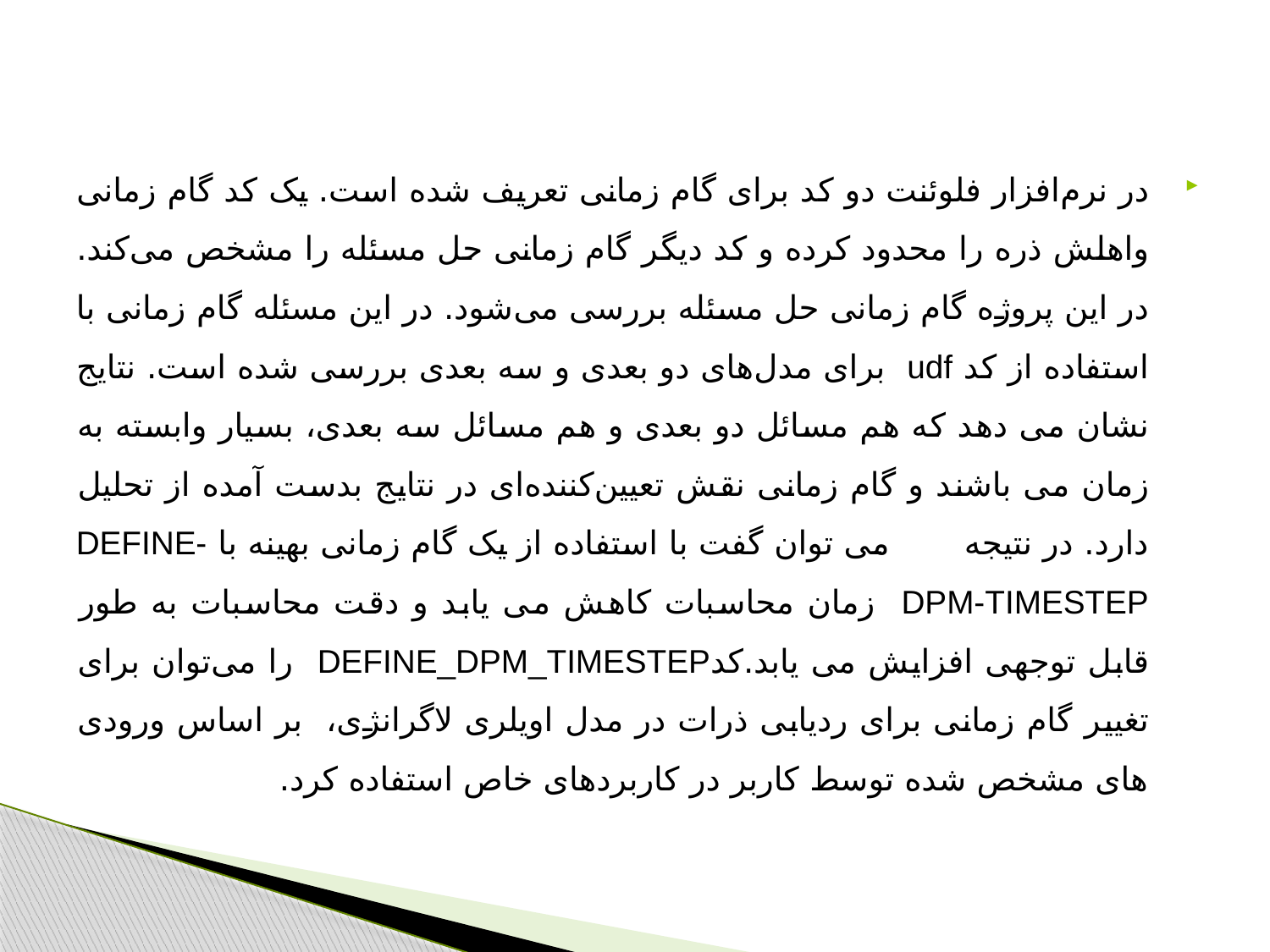

در نرم‌افزار فلوئنت دو کد برای گام زمانی تعریف شده است. یک کد گام زمانی واهلش ذره را محدود کرده و کد دیگر گام زمانی حل مسئله را مشخص می‌کند. در این پروژه گام زمانی حل مسئله بررسی می‌شود. در این مسئله گام زمانی با استفاده از کد udf  برای مدل‌های دو بعدی و سه بعدی بررسی شده است. نتایج نشان می دهد که هم مسائل دو بعدی و هم مسائل سه بعدی، بسیار وابسته به زمان می باشند و گام زمانی نقش تعیین‌کننده‌ای در نتایج بدست آمده از تحلیل دارد. در نتیجه       می توان گفت با استفاده از یک گام زمانی بهینه با DEFINE-DPM-TIMESTEP  زمان محاسبات کاهش می یابد و دقت محاسبات به طور قابل توجهی افزایش می یابد.کدDEFINE_DPM_TIMESTEP  را می‌توان برای تغییر گام زمانی برای ردیابی ذرات در مدل اویلری لاگرانژی،  بر اساس ورودی های مشخص شده توسط کاربر در کاربردهای خاص استفاده کرد.